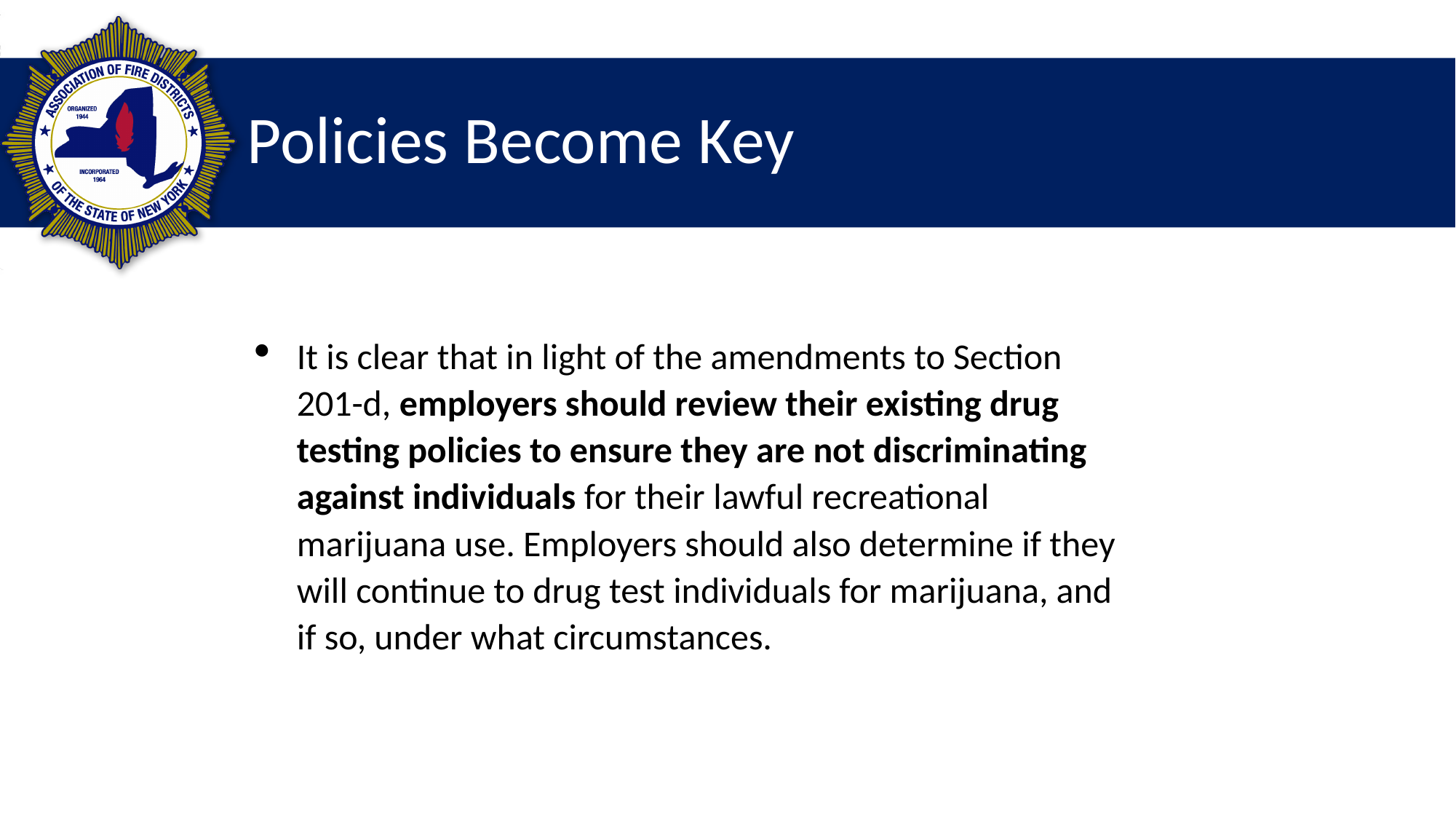

# Policies Become Key
It is clear that in light of the amendments to Section 201-d, employers should review their existing drug testing policies to ensure they are not discriminating against individuals for their lawful recreational marijuana use. Employers should also determine if they will continue to drug test individuals for marijuana, and if so, under what circumstances.